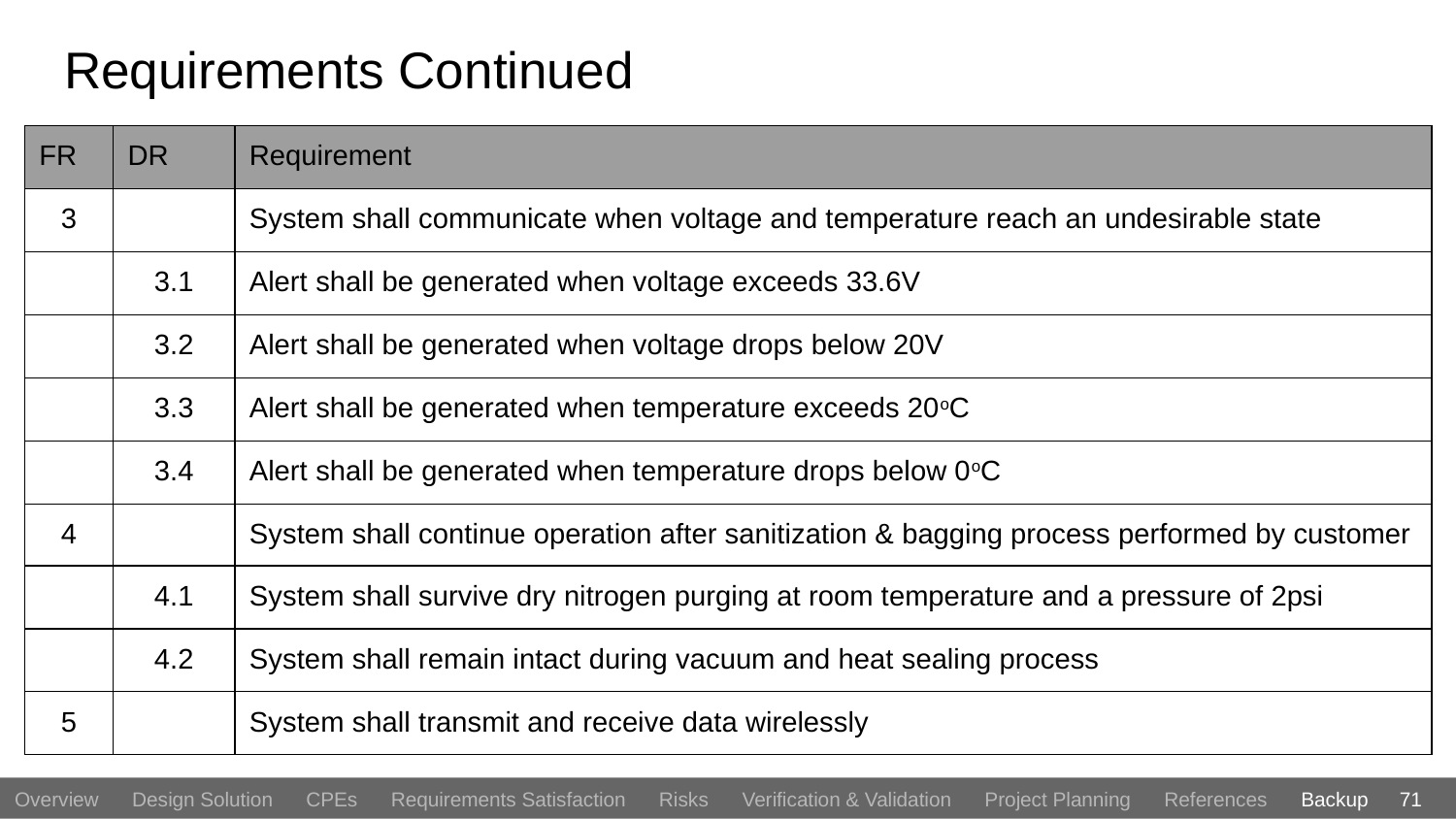

# Requirements Continued
| FR | DR | Requirement |
| --- | --- | --- |
| 3 |  | System shall communicate when voltage and temperature reach an undesirable state |
|  | 3.1 | Alert shall be generated when voltage exceeds 33.6V |
|  | 3.2 | Alert shall be generated when voltage drops below 20V |
|  | 3.3 | Alert shall be generated when temperature exceeds 20oC |
|  | 3.4 | Alert shall be generated when temperature drops below 0oC |
| 4 |  | System shall continue operation after sanitization & bagging process performed by customer |
|  | 4.1 | System shall survive dry nitrogen purging at room temperature and a pressure of 2psi |
|  | 4.2 | System shall remain intact during vacuum and heat sealing process |
| 5 |  | System shall transmit and receive data wirelessly |
71
Overview      Design Solution      CPEs      Requirements Satisfaction      Risks      Verification & Validation      Project Planning      References      Backup